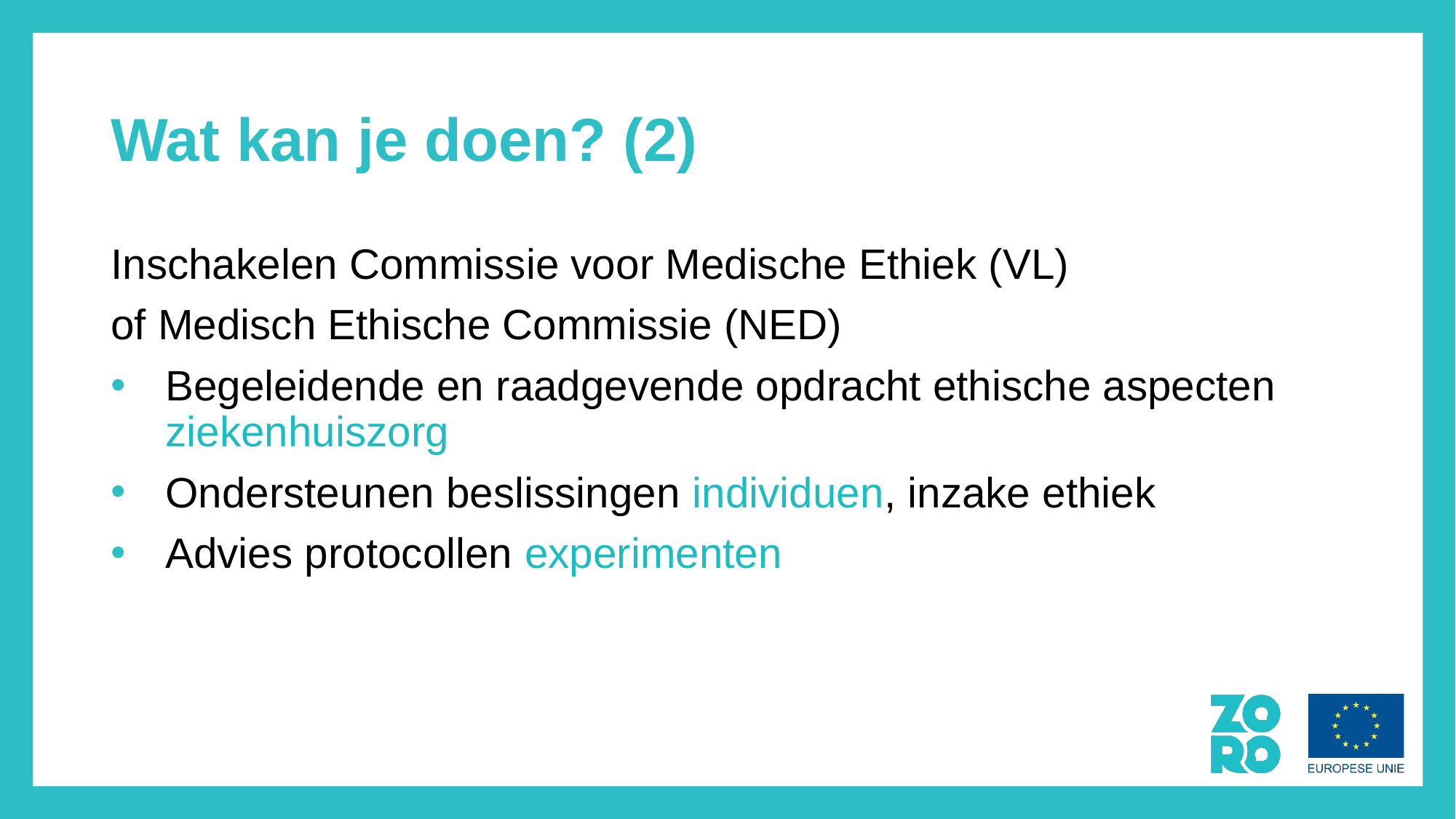

# Wat kan je doen? (2)
Inschakelen Commissie voor Medische Ethiek (VL)
of Medisch Ethische Commissie (NED)
Begeleidende en raadgevende opdracht ethische aspecten ziekenhuiszorg
Ondersteunen beslissingen individuen, inzake ethiek
Advies protocollen experimenten